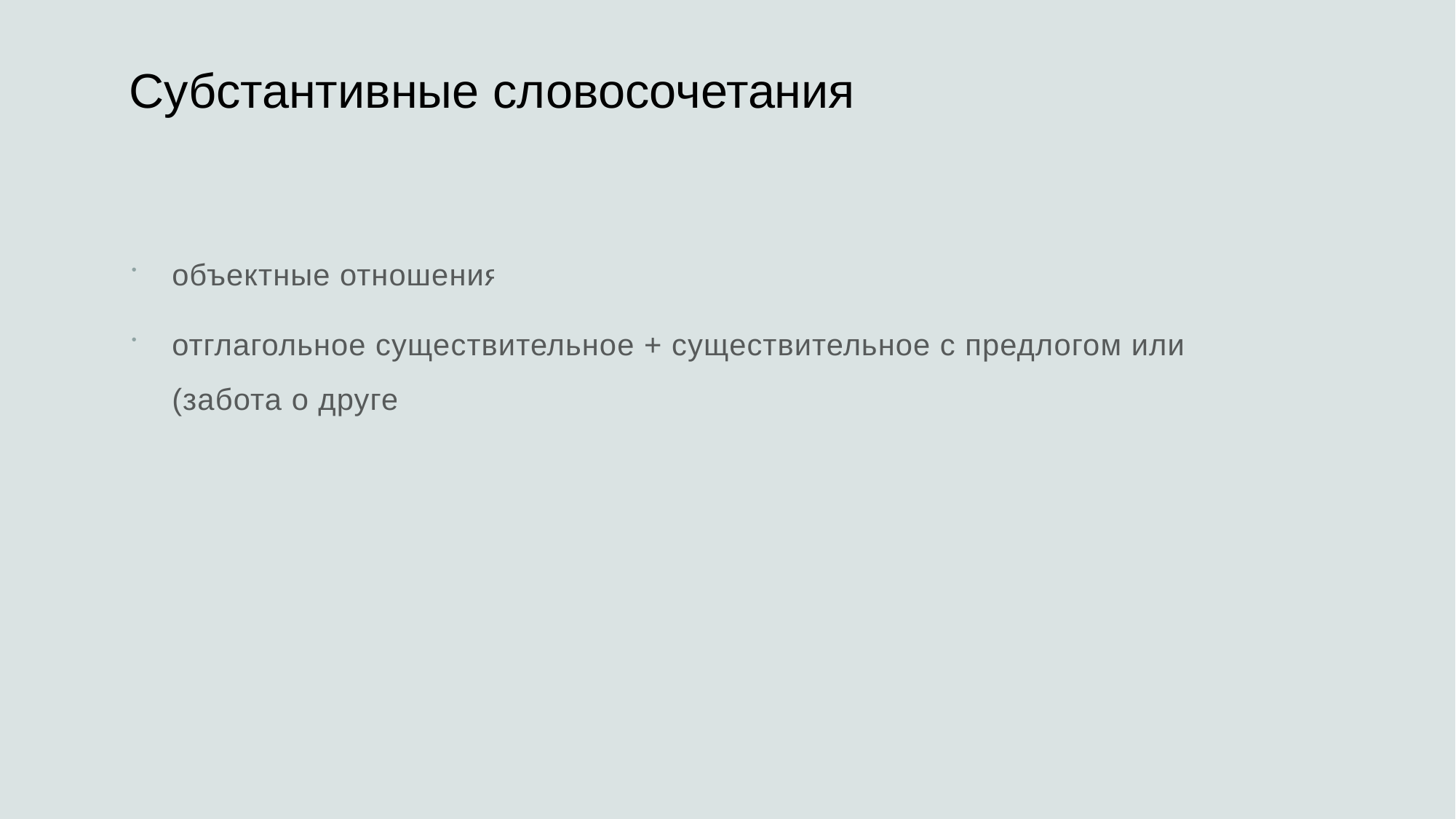

# Субстантивные словосочетания
объектные отношения:
отглагольное существительное + существительное с предлогом или без (забота о друге)